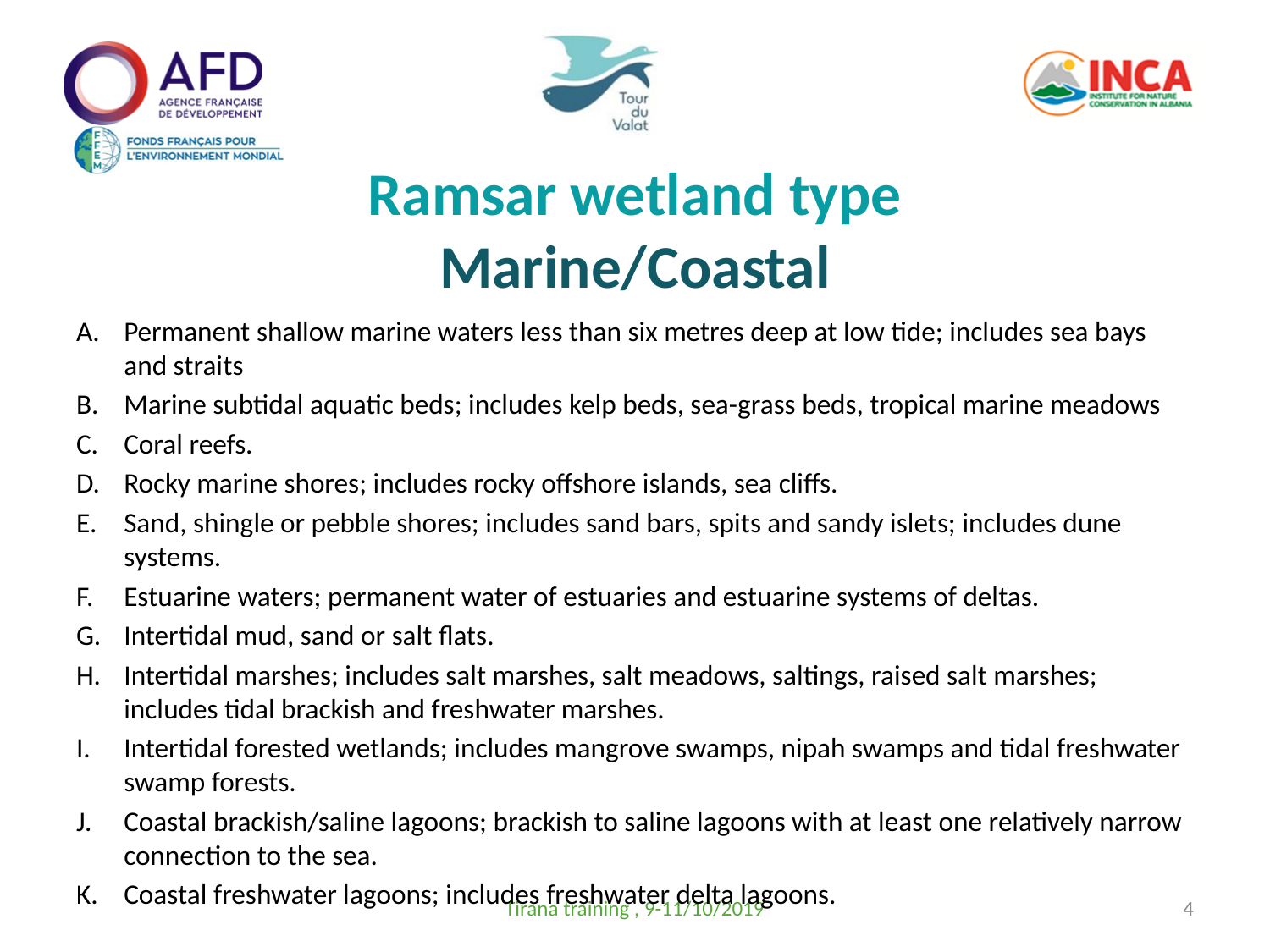

# Ramsar wetland type Marine/Coastal
Permanent shallow marine waters less than six metres deep at low tide; includes sea bays and straits
Marine subtidal aquatic beds; includes kelp beds, sea-grass beds, tropical marine meadows
Coral reefs.
Rocky marine shores; includes rocky offshore islands, sea cliffs.
Sand, shingle or pebble shores; includes sand bars, spits and sandy islets; includes dune systems.
Estuarine waters; permanent water of estuaries and estuarine systems of deltas.
Intertidal mud, sand or salt flats.
Intertidal marshes; includes salt marshes, salt meadows, saltings, raised salt marshes; includes tidal brackish and freshwater marshes.
Intertidal forested wetlands; includes mangrove swamps, nipah swamps and tidal freshwater swamp forests.
Coastal brackish/saline lagoons; brackish to saline lagoons with at least one relatively narrow connection to the sea.
Coastal freshwater lagoons; includes freshwater delta lagoons.
Tirana training , 9-11/10/2019
4